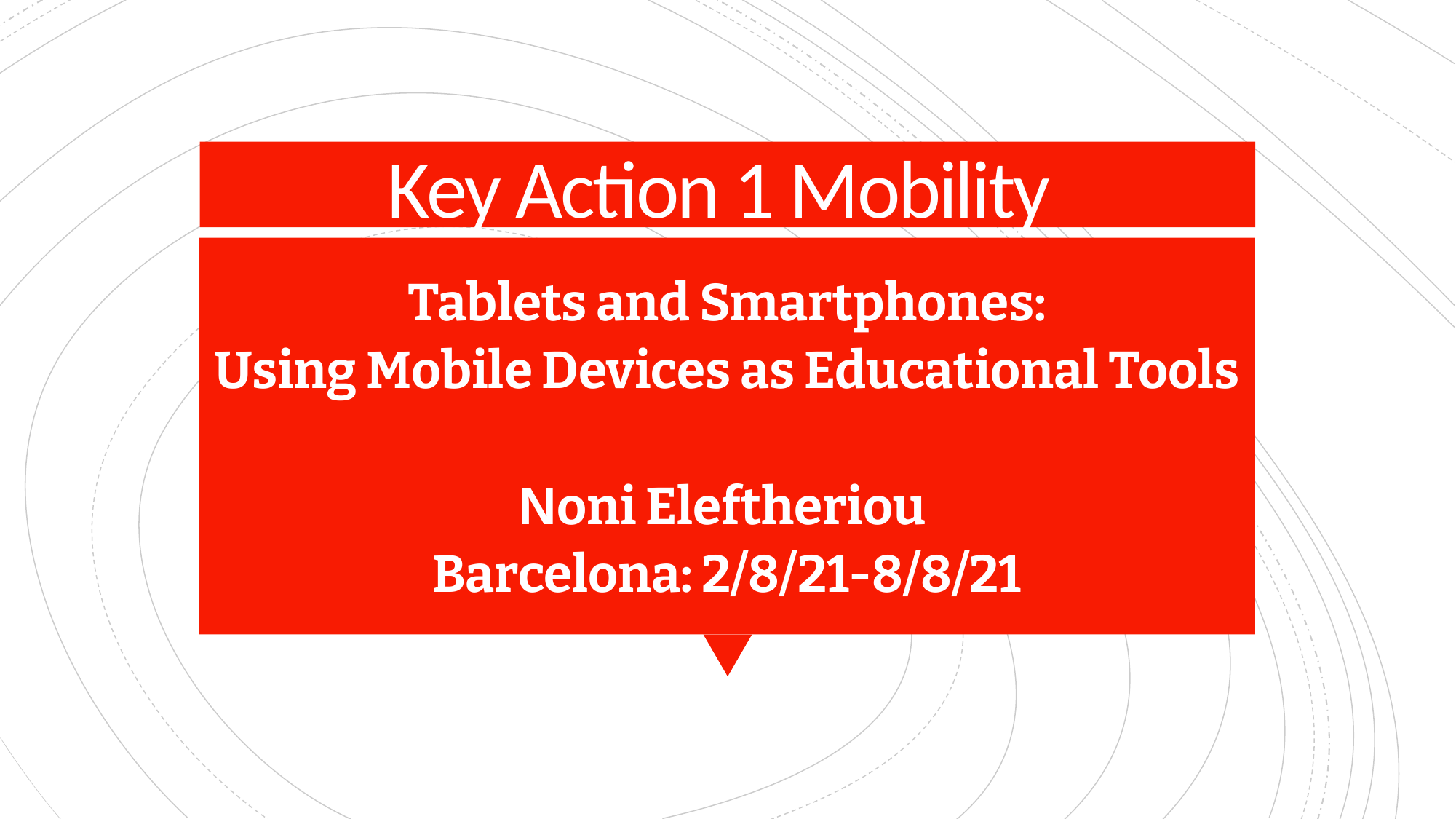

# Key Action 1 Mobility
Tablets and Smartphones:
Using Mobile Devices as Educational Tools

Νoni Eleftheriou
Barcelona: 2/8/21-8/8/21